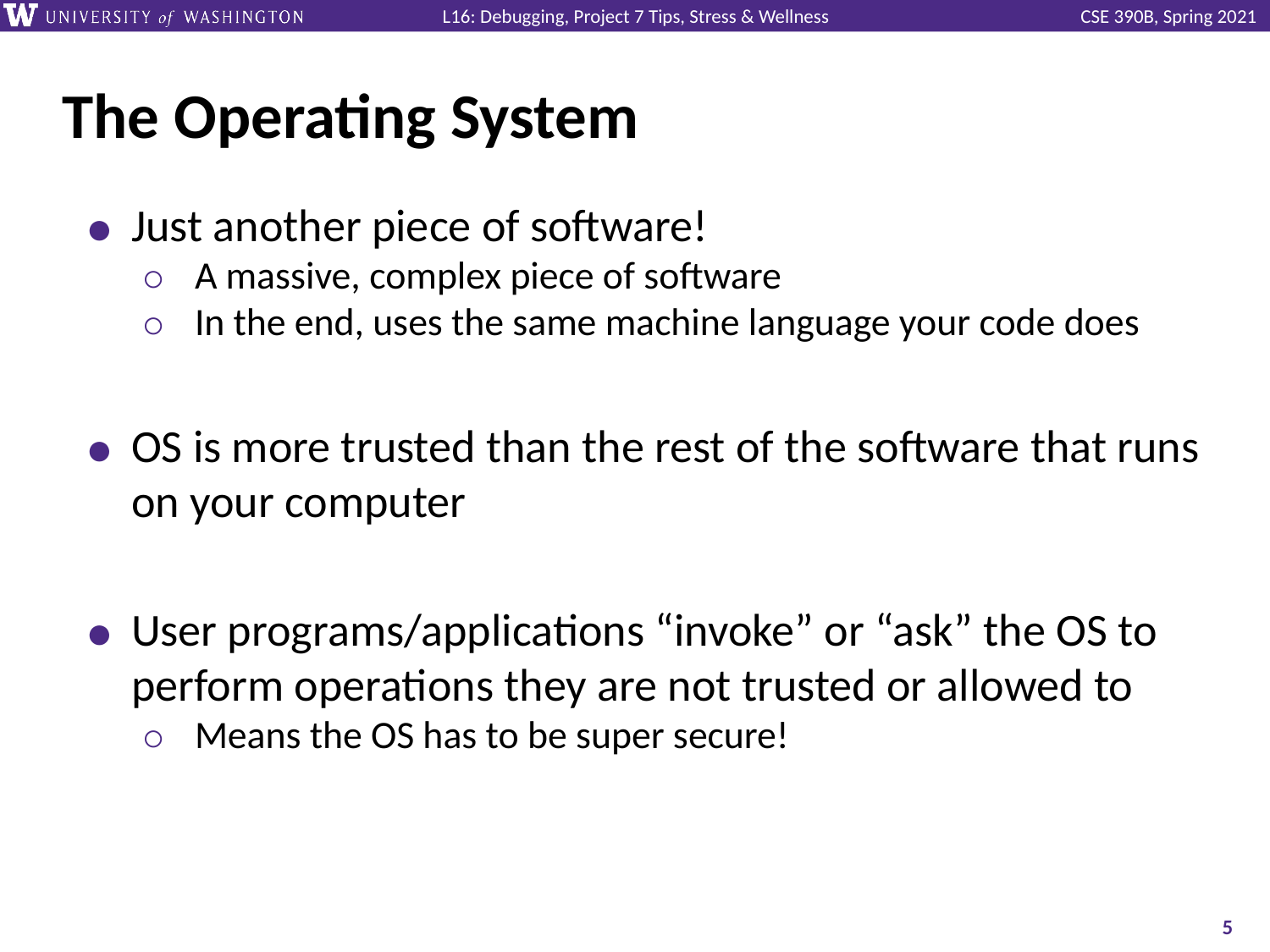

# The Operating System
Just another piece of software!
A massive, complex piece of software
In the end, uses the same machine language your code does

OS is more trusted than the rest of the software that runs on your computer

User programs/applications “invoke” or “ask” the OS to perform operations they are not trusted or allowed to
Means the OS has to be super secure!
5